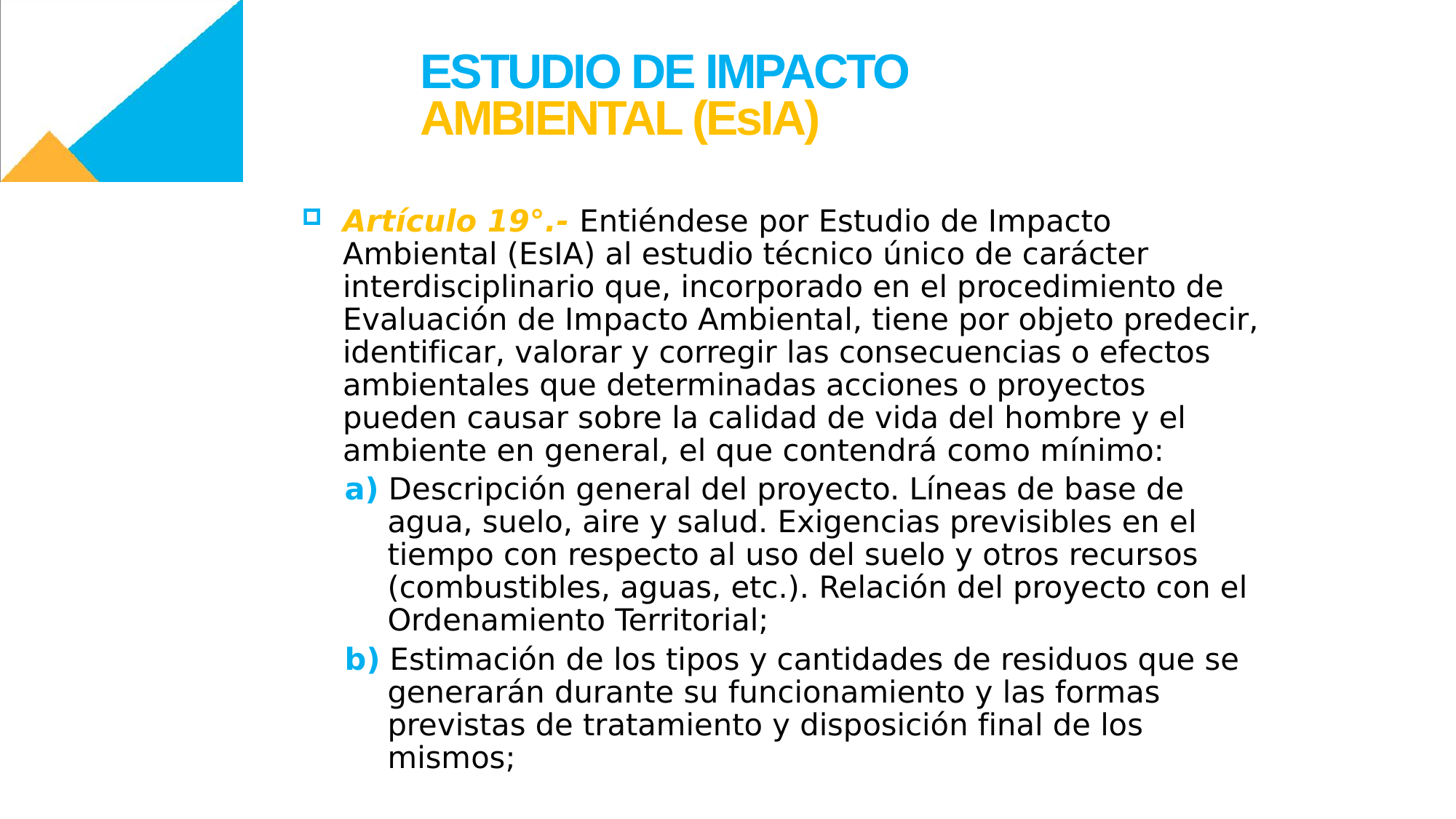

ESTUDIO DE IMPACTO
AMBIENTAL (EsIA)
Artículo 19°.- Entiéndese por Estudio de Impacto Ambiental (EsIA) al estudio técnico único de carácter interdisciplinario que, incorporado en el procedimiento de Evaluación de Impacto Ambiental, tiene por objeto predecir, identificar, valorar y corregir las consecuencias o efectos ambientales que determinadas acciones o proyectos pueden causar sobre la calidad de vida del hombre y el ambiente en general, el que contendrá como mínimo:
a) Descripción general del proyecto. Líneas de base de agua, suelo, aire y salud. Exigencias previsibles en el tiempo con respecto al uso del suelo y otros recursos (combustibles, aguas, etc.). Relación del proyecto con el Ordenamiento Territorial;
b) Estimación de los tipos y cantidades de residuos que se generarán durante su funcionamiento y las formas previstas de tratamiento y disposición final de los mismos;